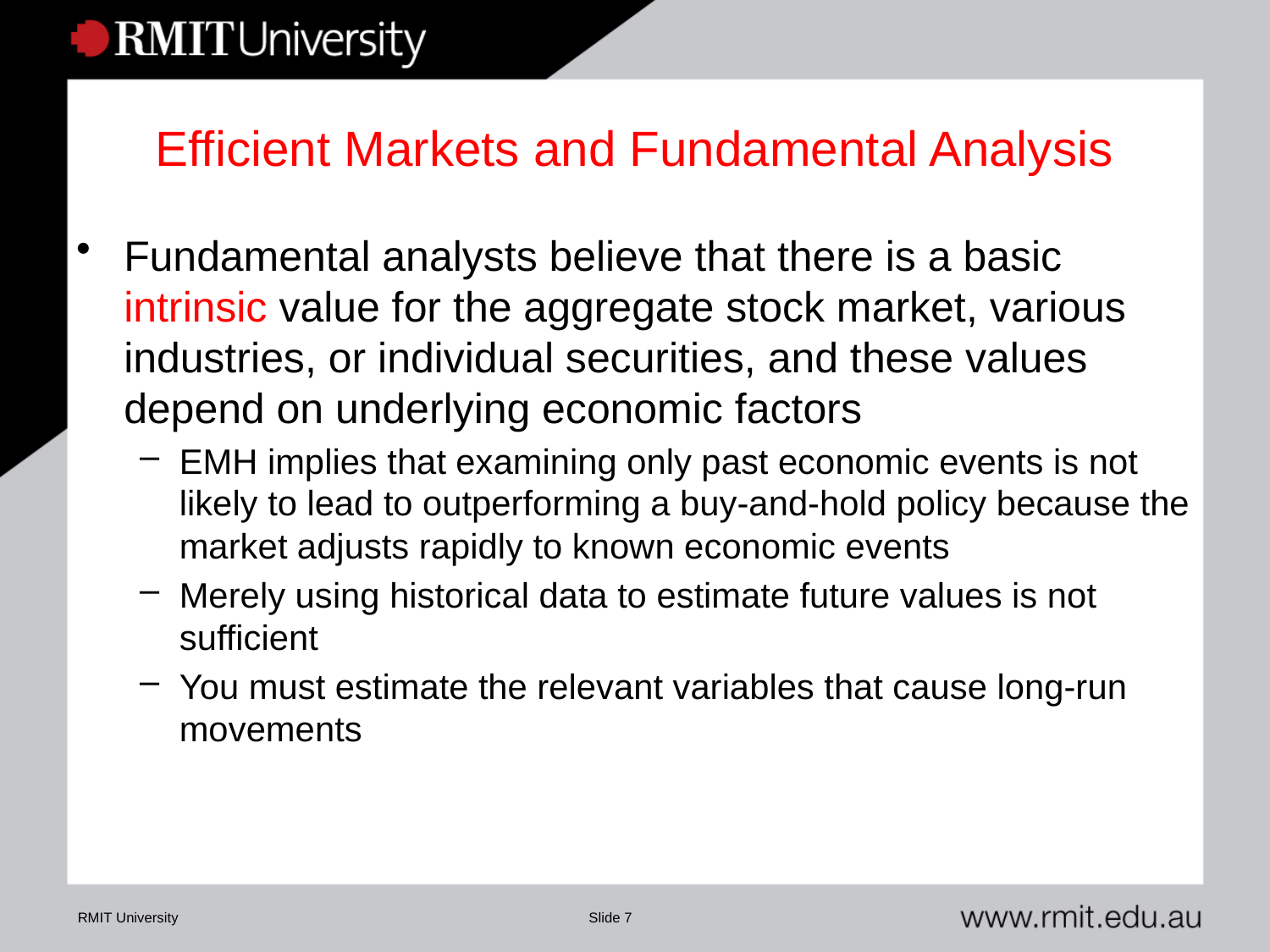

# Efficient Markets and Fundamental Analysis
Fundamental analysts believe that there is a basic intrinsic value for the aggregate stock market, various industries, or individual securities, and these values depend on underlying economic factors
EMH implies that examining only past economic events is not likely to lead to outperforming a buy-and-hold policy because the market adjusts rapidly to known economic events
Merely using historical data to estimate future values is not sufficient
You must estimate the relevant variables that cause long-run movements

RMIT University
Slide 7